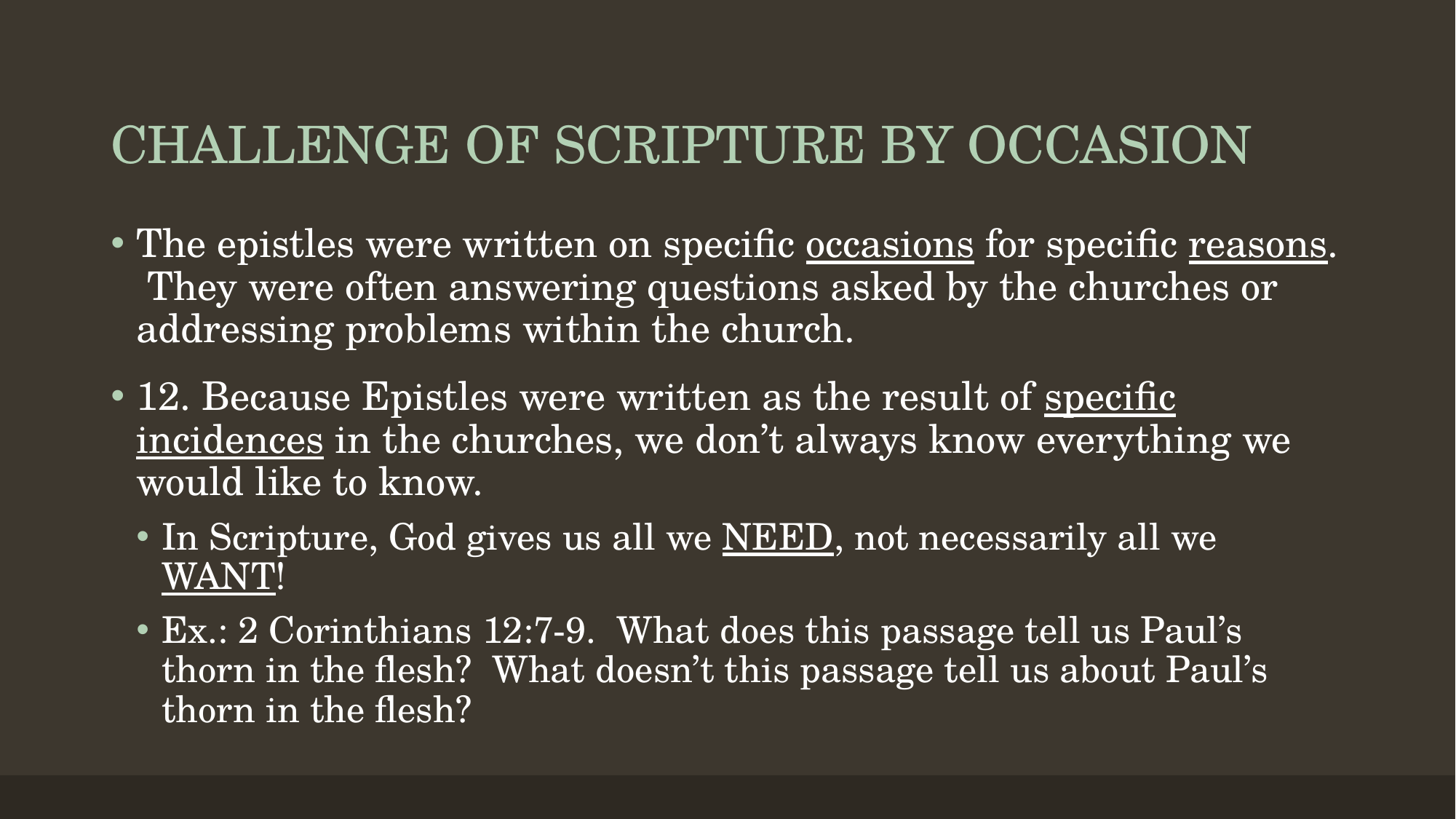

# CHALLENGE OF SCRIPTURE BY OCCASION
The epistles were written on specific occasions for specific reasons.  They were often answering questions asked by the churches or addressing problems within the church.
12. Because Epistles were written as the result of specific incidences in the churches, we don’t always know everything we would like to know.
In Scripture, God gives us all we NEED, not necessarily all we WANT!
Ex.: 2 Corinthians 12:7-9.  What does this passage tell us Paul’s thorn in the flesh?  What doesn’t this passage tell us about Paul’s thorn in the flesh?